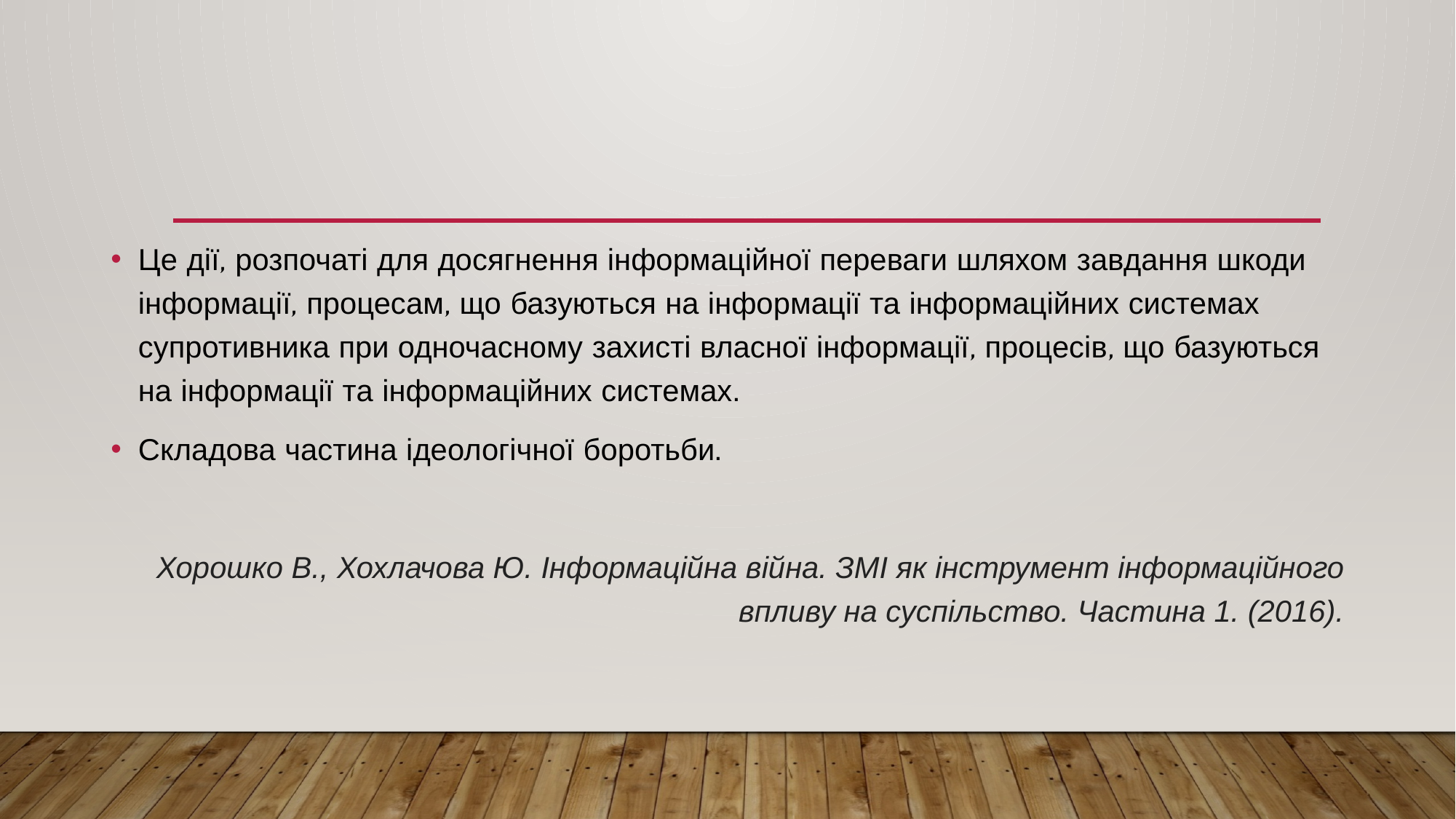

Це дії, розпочаті для досягнення інформаційної переваги шляхом завдання шкоди інформації, процесам, що базуються на інформації та інформаційних системах супротивника при одночасному захисті власної інформації, процесів, що базуються на інформації та інформаційних системах.
Складова частина ідеологічної боротьби.

Хорошко В., Хохлачова Ю. Інформаційна війна. ЗМІ як інструмент інформаційного впливу на суспільство. Частина 1. (2016).